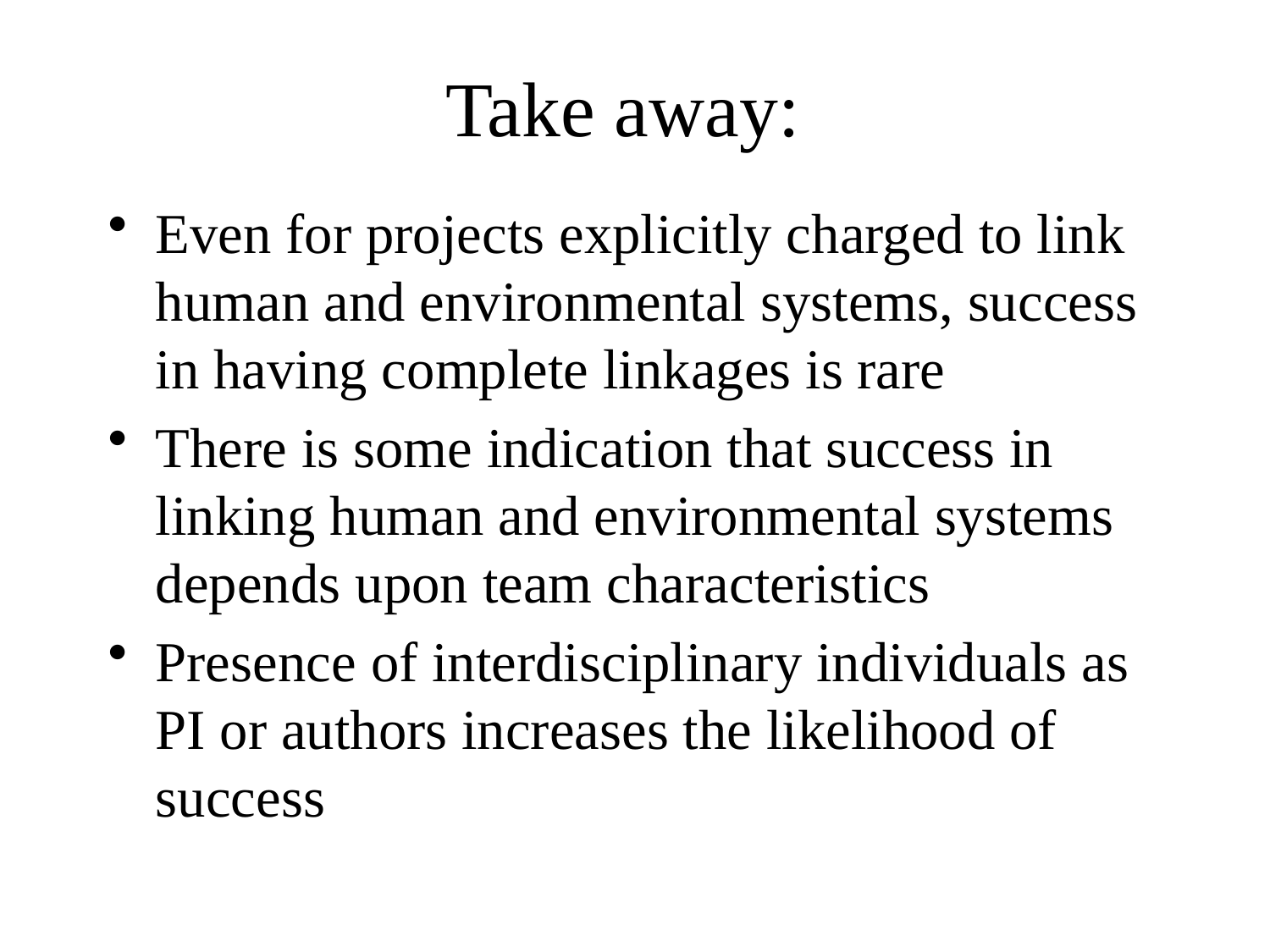

# Take away:
Even for projects explicitly charged to link human and environmental systems, success in having complete linkages is rare
There is some indication that success in linking human and environmental systems depends upon team characteristics
Presence of interdisciplinary individuals as PI or authors increases the likelihood of success